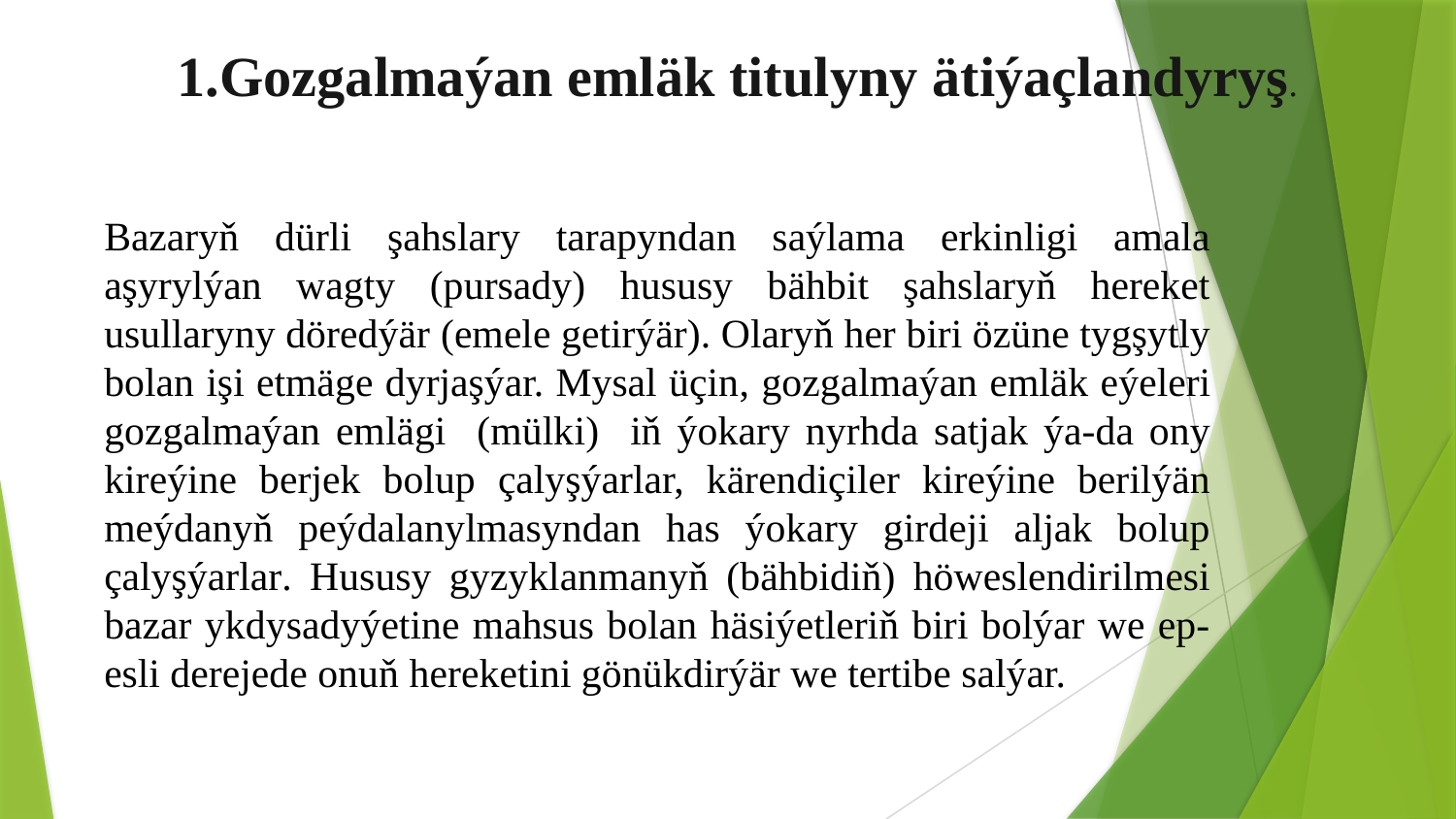

1.Gozgalmaýan emläk titulyny ätiýaçlandyryş.
Bazaryň dürli şahslary tarapyndan saýlama erkinligi amala aşyrylýan wagty (pursady) hususy bähbit şahslaryň hereket usullaryny döredýär (emele getirýär). Olaryň her biri özüne tygşytly bolan işi etmäge dyrjaşýar. Mysal üçin, gozgalmaýan emläk eýeleri gozgalmaýan emlägi  (mülki)  iň ýokary nyrhda satjak ýa-da ony kireýine berjek bolup çalyşýarlar, kärendiçiler kireýine berilýän meýdanyň peýdalanylmasyndan has ýokary girdeji aljak bolup çalyşýarlar. Hususy gyzyklanmanyň (bähbidiň) höweslendirilmesi bazar ykdysadyýetine mahsus bolan häsiýetleriň biri bolýar we ep-esli derejede onuň hereketini gönükdirýär we tertibe salýar.